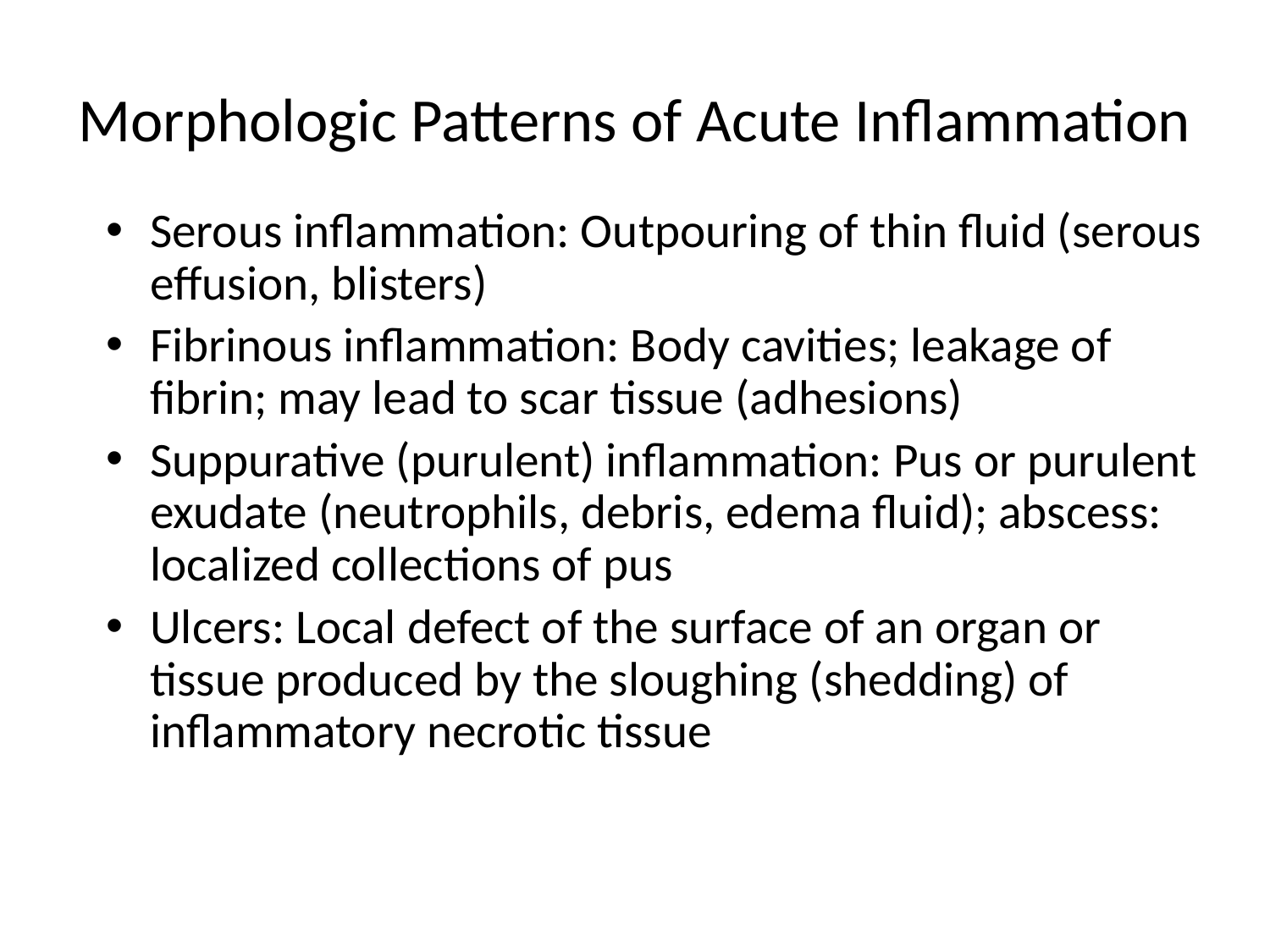

# Morphologic Patterns of Acute Inflammation
Serous inflammation: Outpouring of thin fluid (serous effusion, blisters)
Fibrinous inflammation: Body cavities; leakage of fibrin; may lead to scar tissue (adhesions)
Suppurative (purulent) inflammation: Pus or purulent exudate (neutrophils, debris, edema fluid); abscess: localized collections of pus
Ulcers: Local defect of the surface of an organ or tissue produced by the sloughing (shedding) of inflammatory necrotic tissue